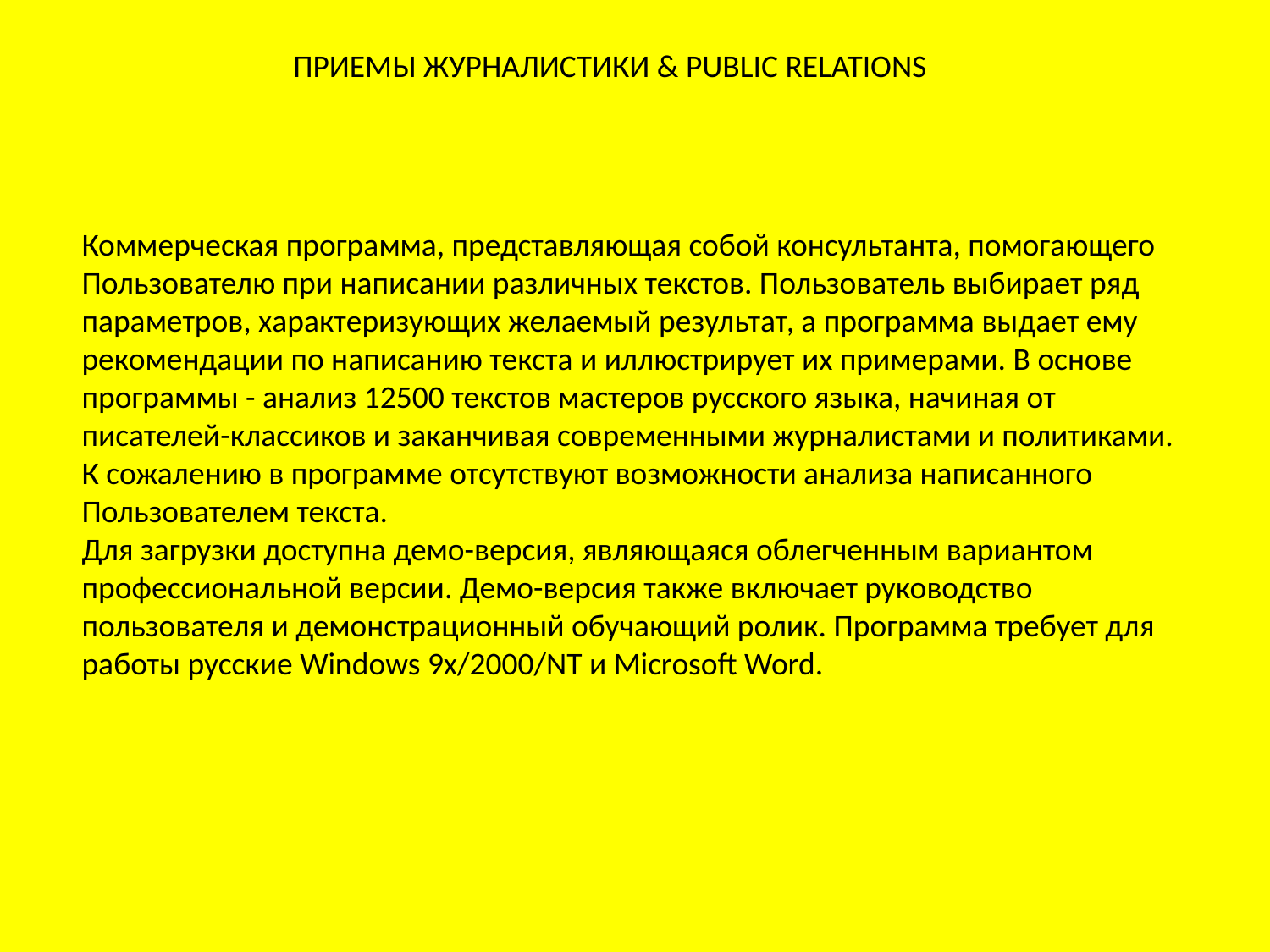

ПРИЕМЫ ЖУРНАЛИСТИКИ & PUBLIC RELATIONS
Коммерческая программа, представляющая собой консультанта, помогающего Пользователю при написании различных текстов. Пользователь выбирает ряд параметров, характеризующих желаемый результат, а программа выдает ему рекомендации по написанию текста и иллюстрирует их примерами. В основе программы - анализ 12500 текстов мастеров русского языка, начиная от писателей-классиков и заканчивая современными журналистами и политиками. К сожалению в программе отсутствуют возможности анализа написанного Пользователем текста.
Для загрузки доступна демо-версия, являющаяся облегченным вариантом профессиональной версии. Демо-версия также включает руководство пользователя и демонстрационный обучающий ролик. Программа требует для работы русские Windows 9x/2000/NT и Microsoft Word.